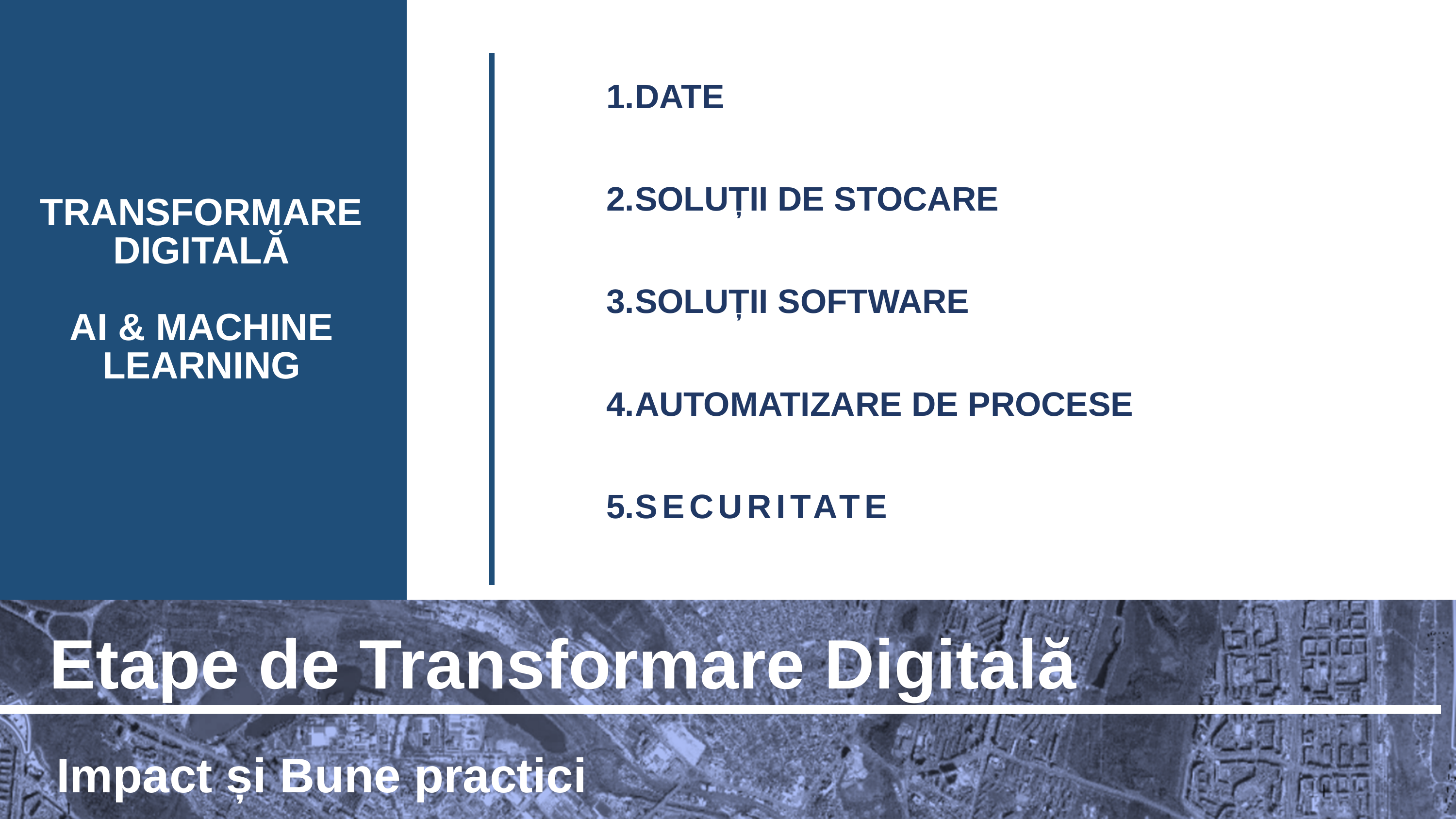

DATE

SOLUȚII DE STOCARE

SOLUȚII SOFTWARE

AUTOMATIZARE DE PROCESE

SECURITATE

TRANSFORMARE DIGITALĂ

AI & MACHINE LEARNING

Etape de Transformare Digitală

Impact și Bune practici